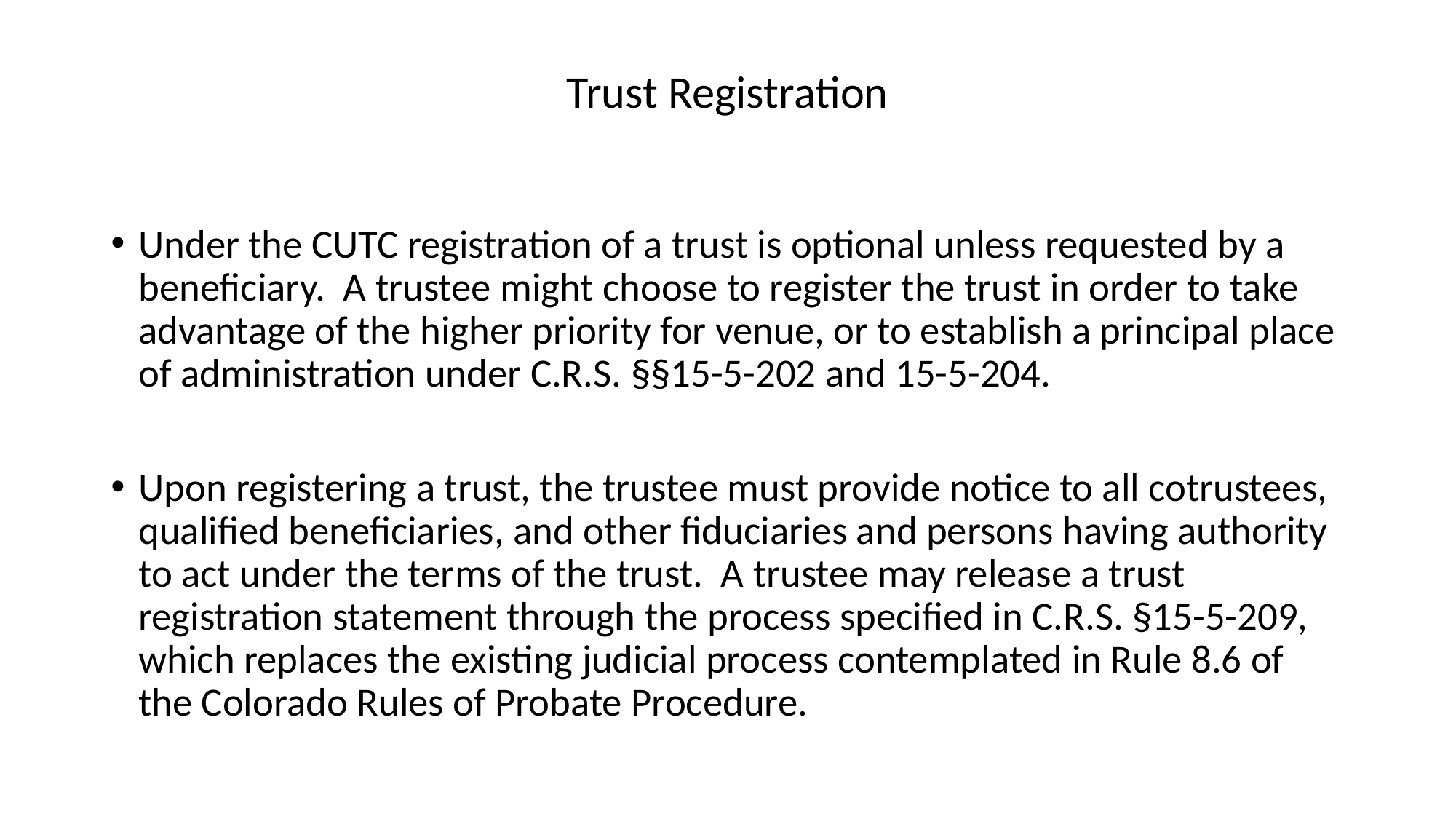

# Trust Registration
Under the CUTC registration of a trust is optional unless requested by a beneficiary.  A trustee might choose to register the trust in order to take advantage of the higher priority for venue, or to establish a principal place of administration under C.R.S. §§15-5-202 and 15-5-204.

Upon registering a trust, the trustee must provide notice to all cotrustees, qualified beneficiaries, and other fiduciaries and persons having authority to act under the terms of the trust.  A trustee may release a trust registration statement through the process specified in C.R.S. §15-5-209, which replaces the existing judicial process contemplated in Rule 8.6 of the Colorado Rules of Probate Procedure.